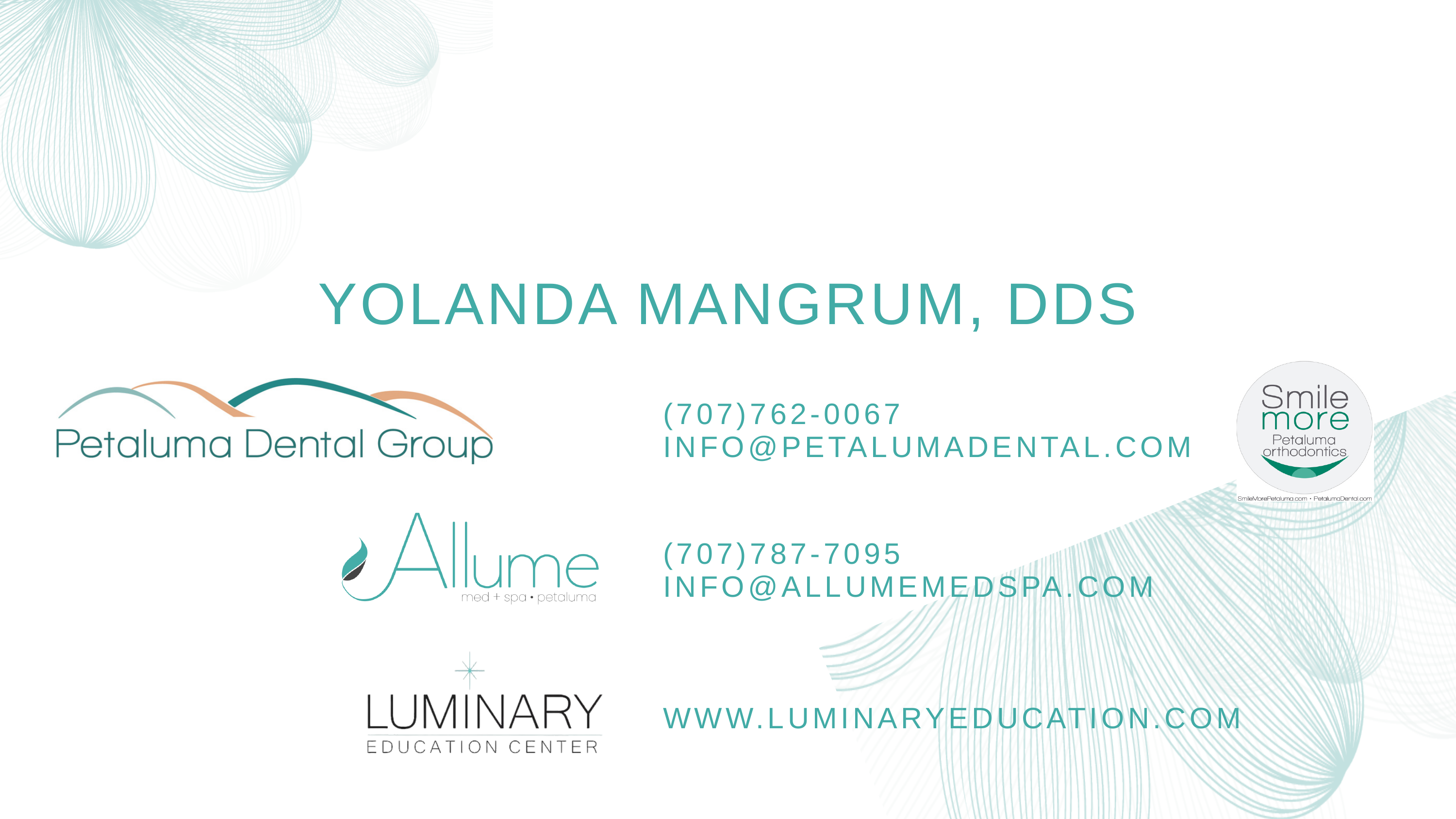

YOLANDA MANGRUM, DDS

(707)762-0067
INFO@PETALUMADENTAL.COM

(707)787-7095
INFO@ALLUMEMEDSPA.COM

WWW.LUMINARYEDUCATION.COM